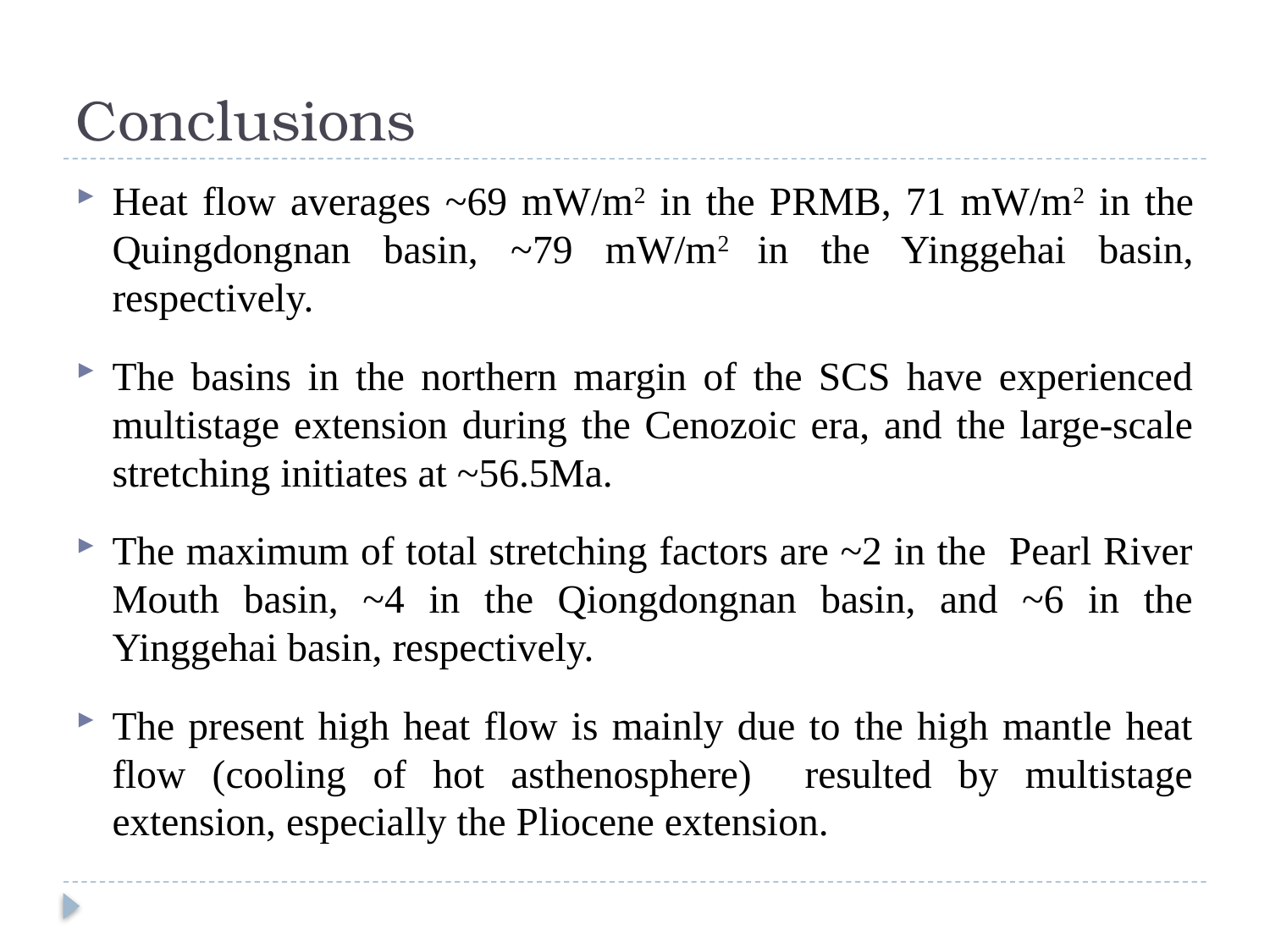

# Conclusions
Heat flow averages ~69 mW/m2 in the PRMB, 71 mW/m2 in the Quingdongnan basin, ~79 mW/m2 in the Yinggehai basin, respectively.
The basins in the northern margin of the SCS have experienced multistage extension during the Cenozoic era, and the large-scale stretching initiates at ~56.5Ma.
The maximum of total stretching factors are ~2 in the  Pearl River Mouth basin, ~4 in the Qiongdongnan basin, and ~6 in the Yinggehai basin, respectively.
The present high heat flow is mainly due to the high mantle heat flow (cooling of hot asthenosphere)  resulted by multistage extension, especially the Pliocene extension.